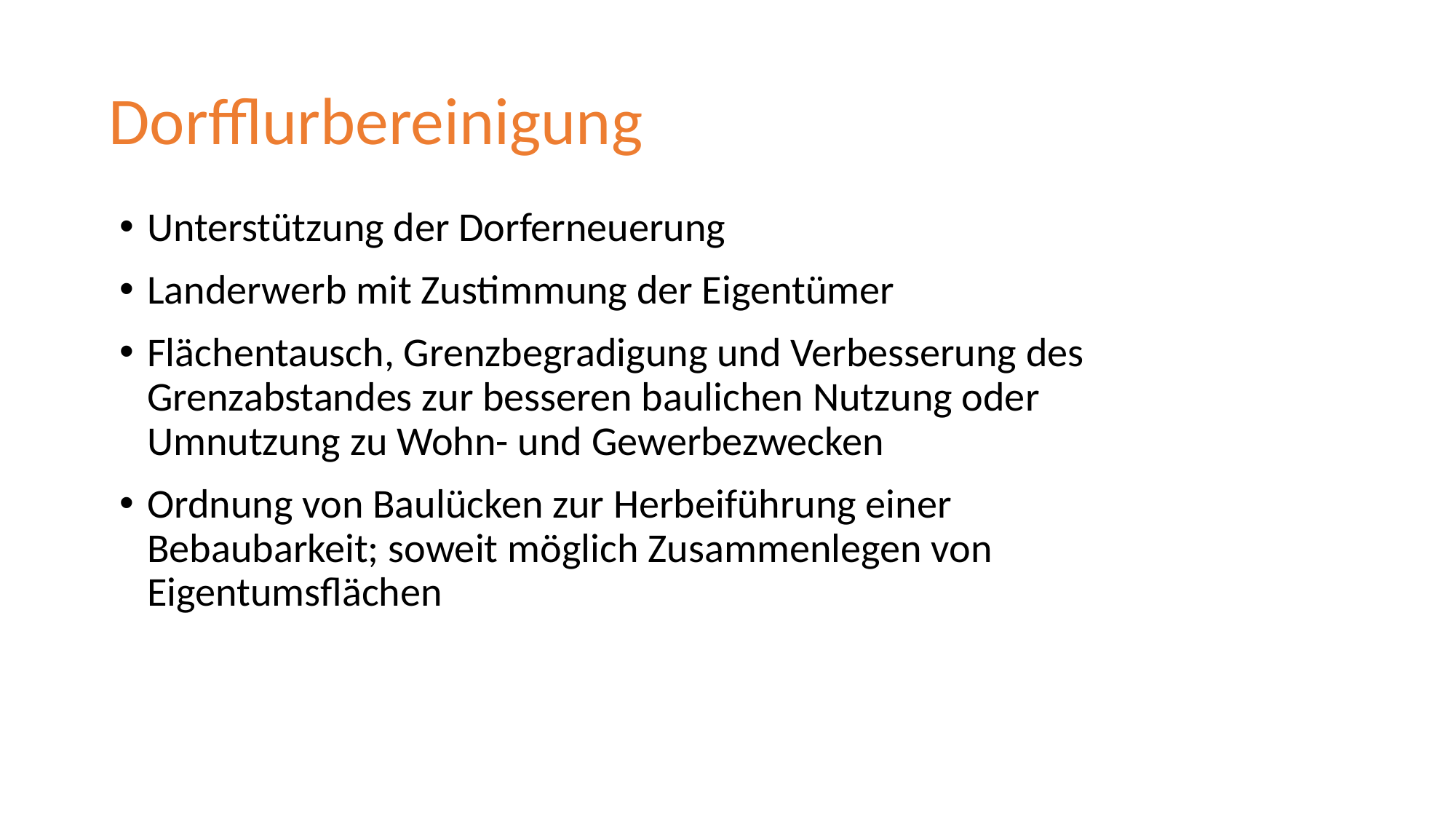

# Dorfflurbereinigung
Unterstützung der Dorferneuerung

Landerwerb mit Zustimmung der Eigentümer

Flächentausch, Grenzbegradigung und Verbesserung des Grenzabstandes zur besseren baulichen Nutzung oder Umnutzung zu Wohn- und Gewerbezwecken

Ordnung von Baulücken zur Herbeiführung einer Bebaubarkeit; soweit möglich Zusammenlegen von Eigentumsflächen